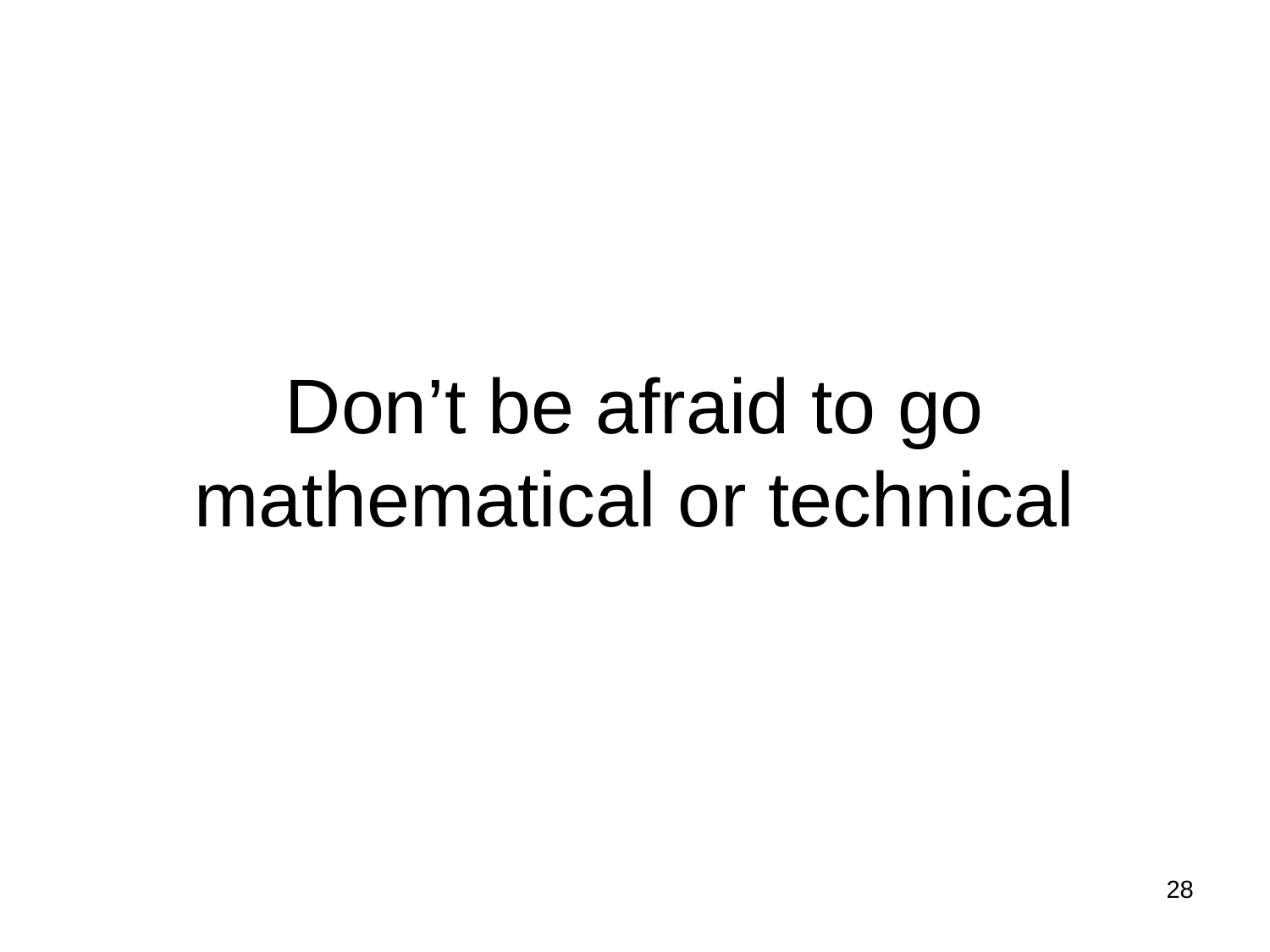

# Don’t be afraid to go mathematical or technical
28